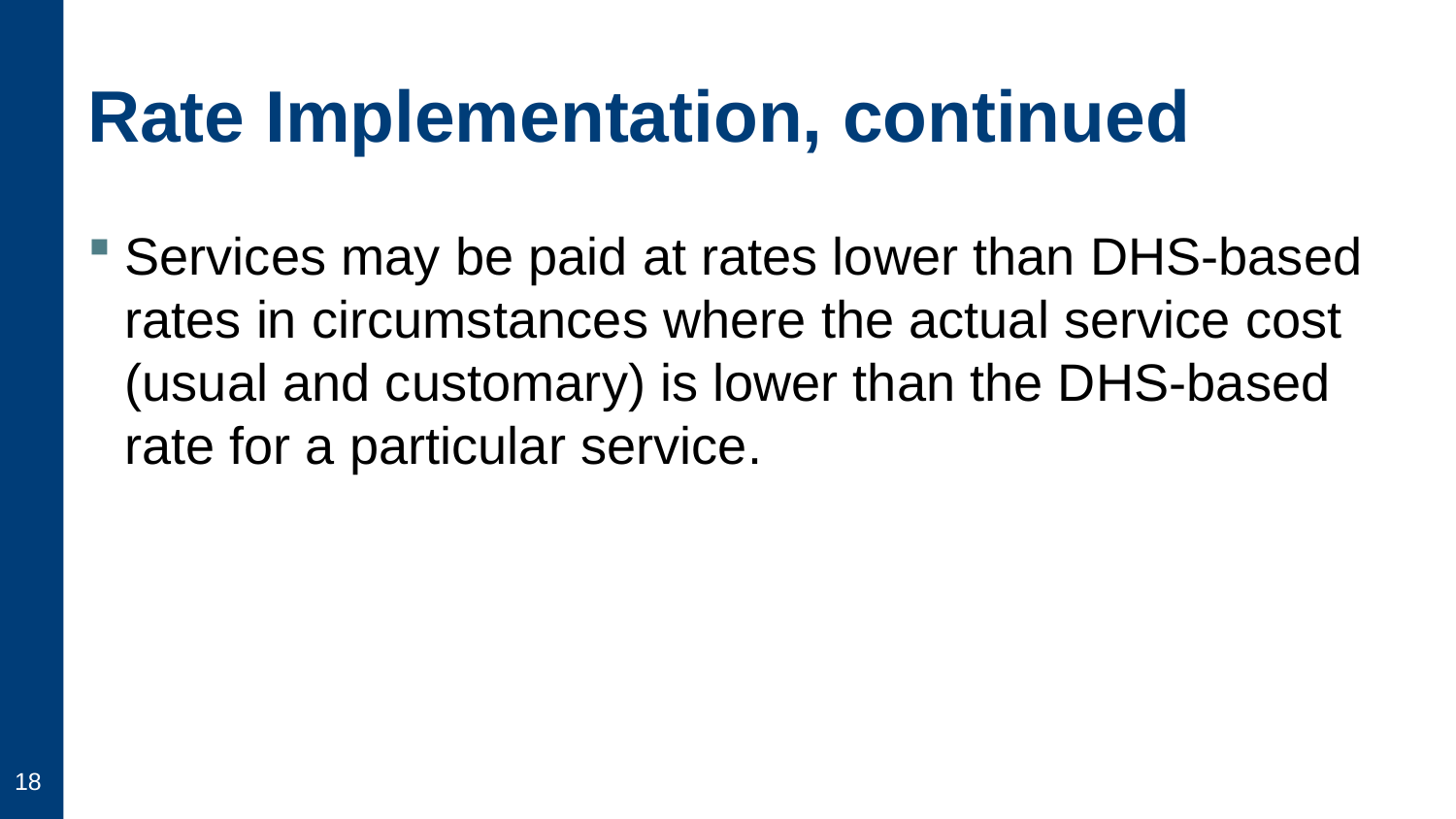

# Rate Implementation, continued
Services may be paid at rates lower than DHS-based rates in circumstances where the actual service cost  (usual and customary) is lower than the DHS-based rate for a particular service.
18